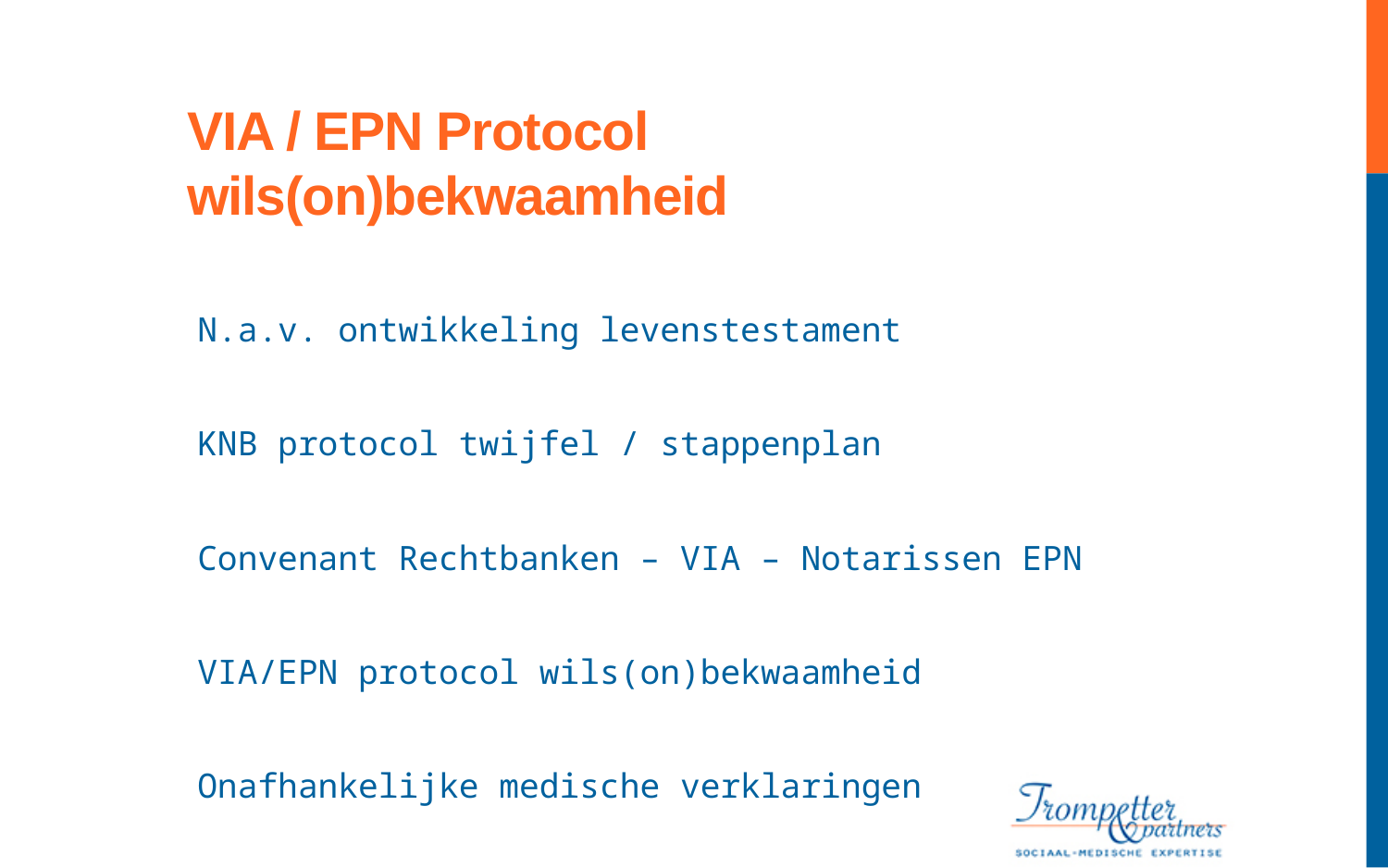

VIA / EPN Protocol wils(on)bekwaamheid

N.a.v. ontwikkeling levenstestament

KNB protocol twijfel / stappenplan

Convenant Rechtbanken – VIA – Notarissen EPN

VIA/EPN protocol wils(on)bekwaamheid

Onafhankelijke medische verklaringen